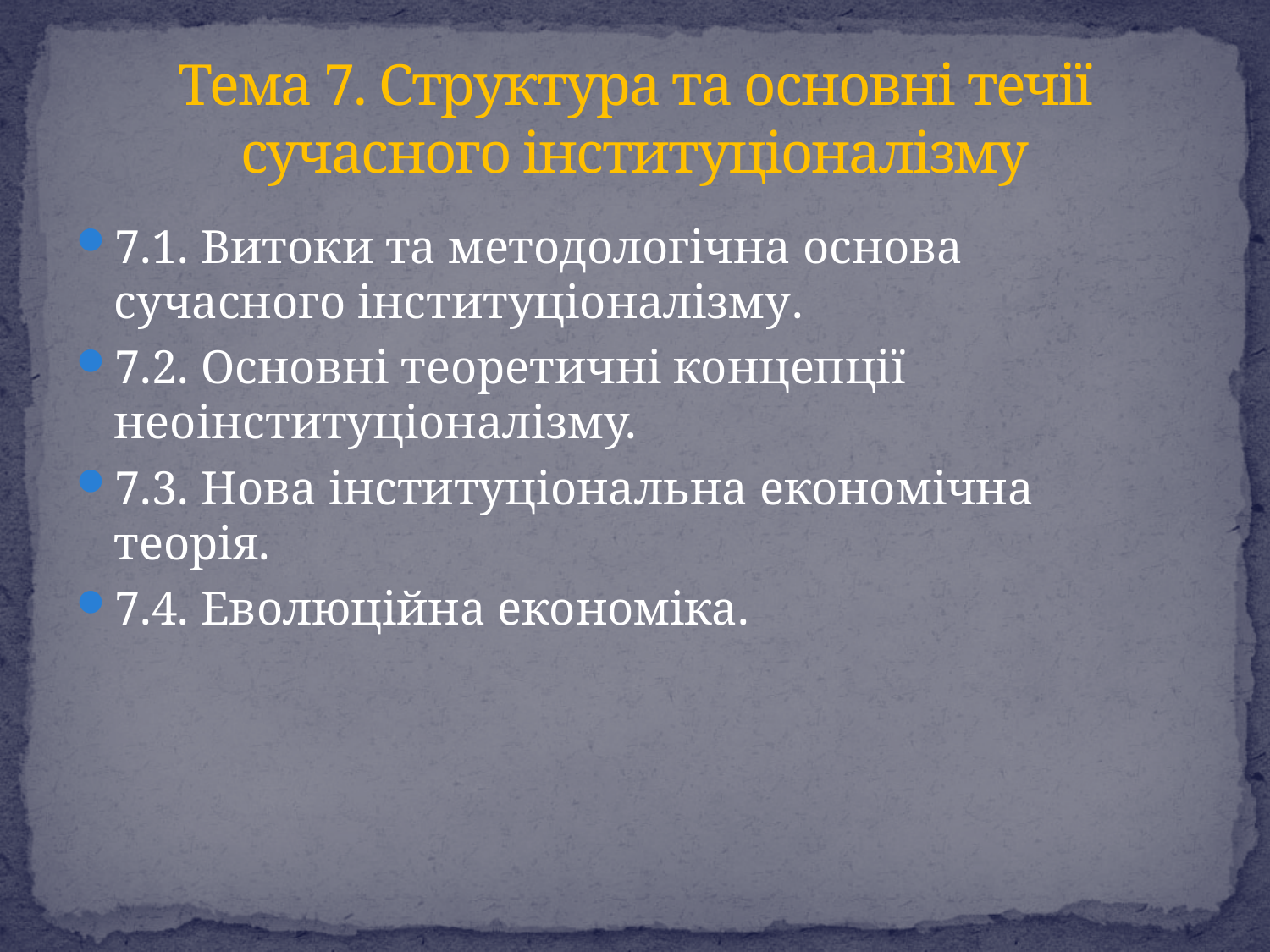

# Тема 7. Структура та основні течії сучасного інституціоналізму
7.1. Витоки та методологічна основа сучасного інституціоналізму.
7.2. Основні теоретичні концепції неоінституціоналізму.
7.3. Нова інституціональна економічна теорія.
7.4. Еволюційна економіка.